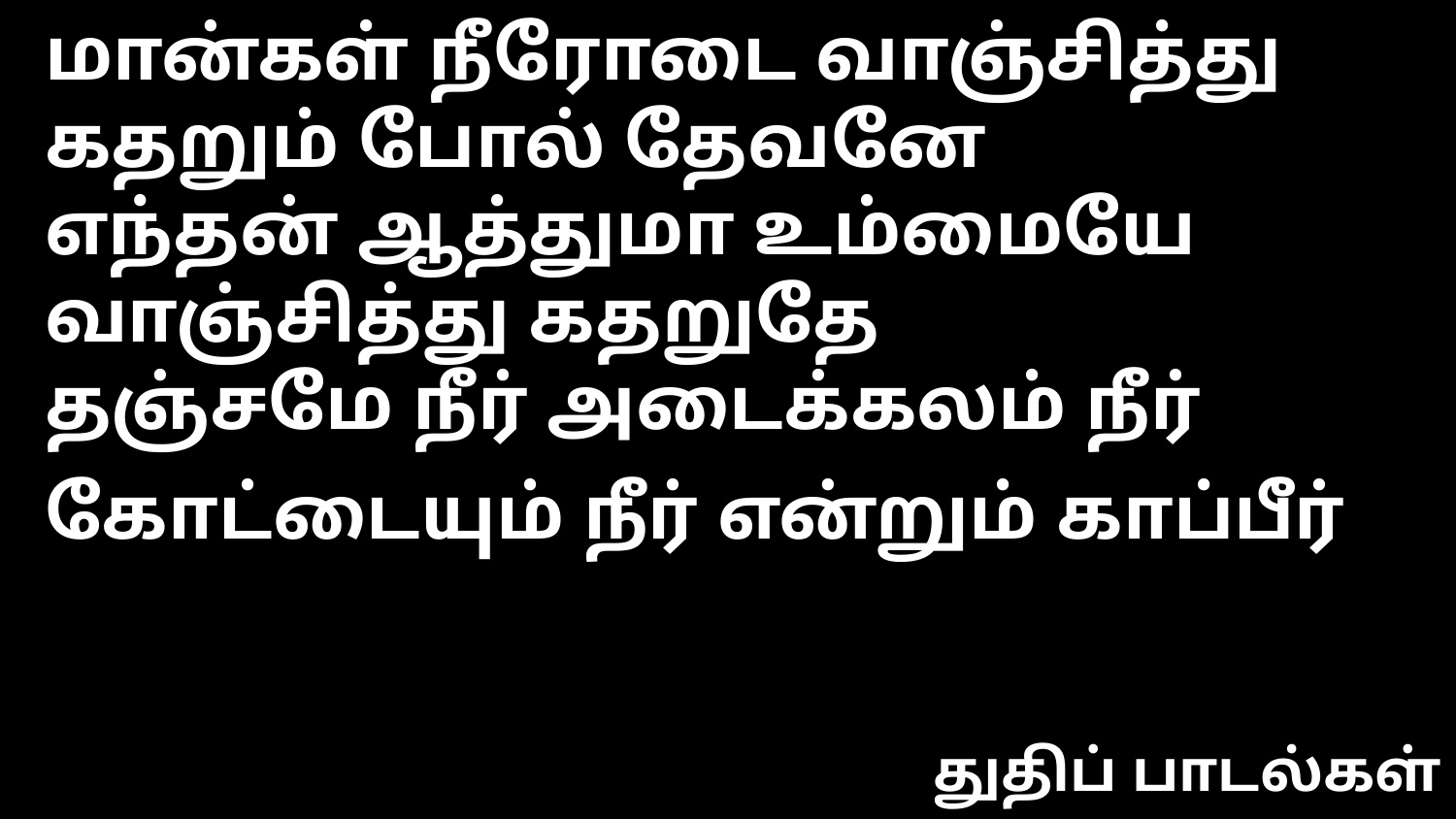

மான்கள் நீரோடை வாஞ்சித்து
கதறும் போல் தேவனே
எந்தன் ஆத்துமா உம்மையே
வாஞ்சித்து கதறுதே
தஞ்சமே நீர் அடைக்கலம் நீர்
கோட்டையும் நீர் என்றும் காப்பீர்
துதிப் பாடல்கள்